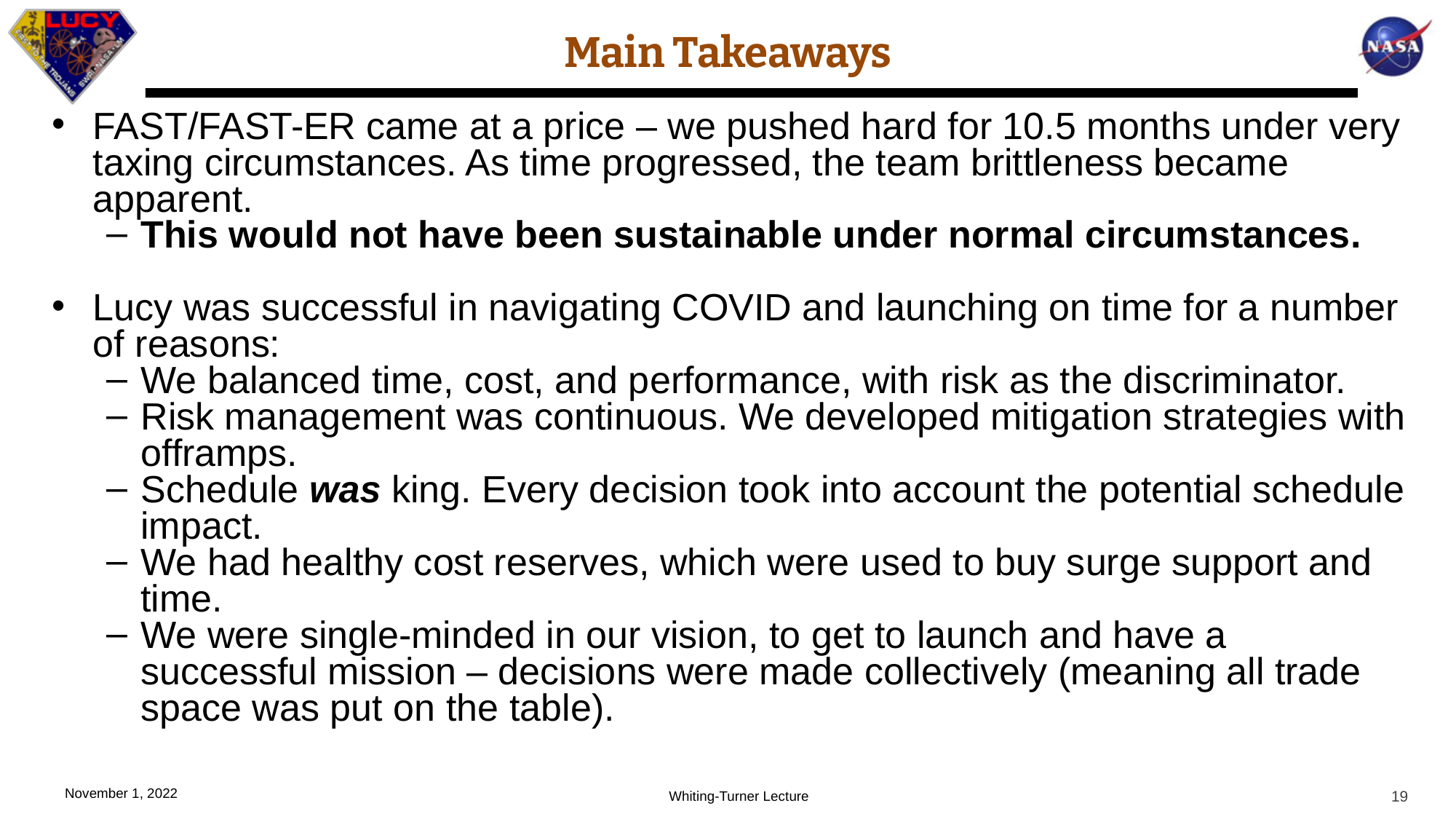

# Main Takeaways
FAST/FAST-ER came at a price – we pushed hard for 10.5 months under very taxing circumstances. As time progressed, the team brittleness became apparent.
This would not have been sustainable under normal circumstances.

Lucy was successful in navigating COVID and launching on time for a number of reasons:
We balanced time, cost, and performance, with risk as the discriminator.
Risk management was continuous. We developed mitigation strategies with offramps.
Schedule was king. Every decision took into account the potential schedule impact.
We had healthy cost reserves, which were used to buy surge support and time.
We were single-minded in our vision, to get to launch and have a successful mission – decisions were made collectively (meaning all trade space was put on the table).
19